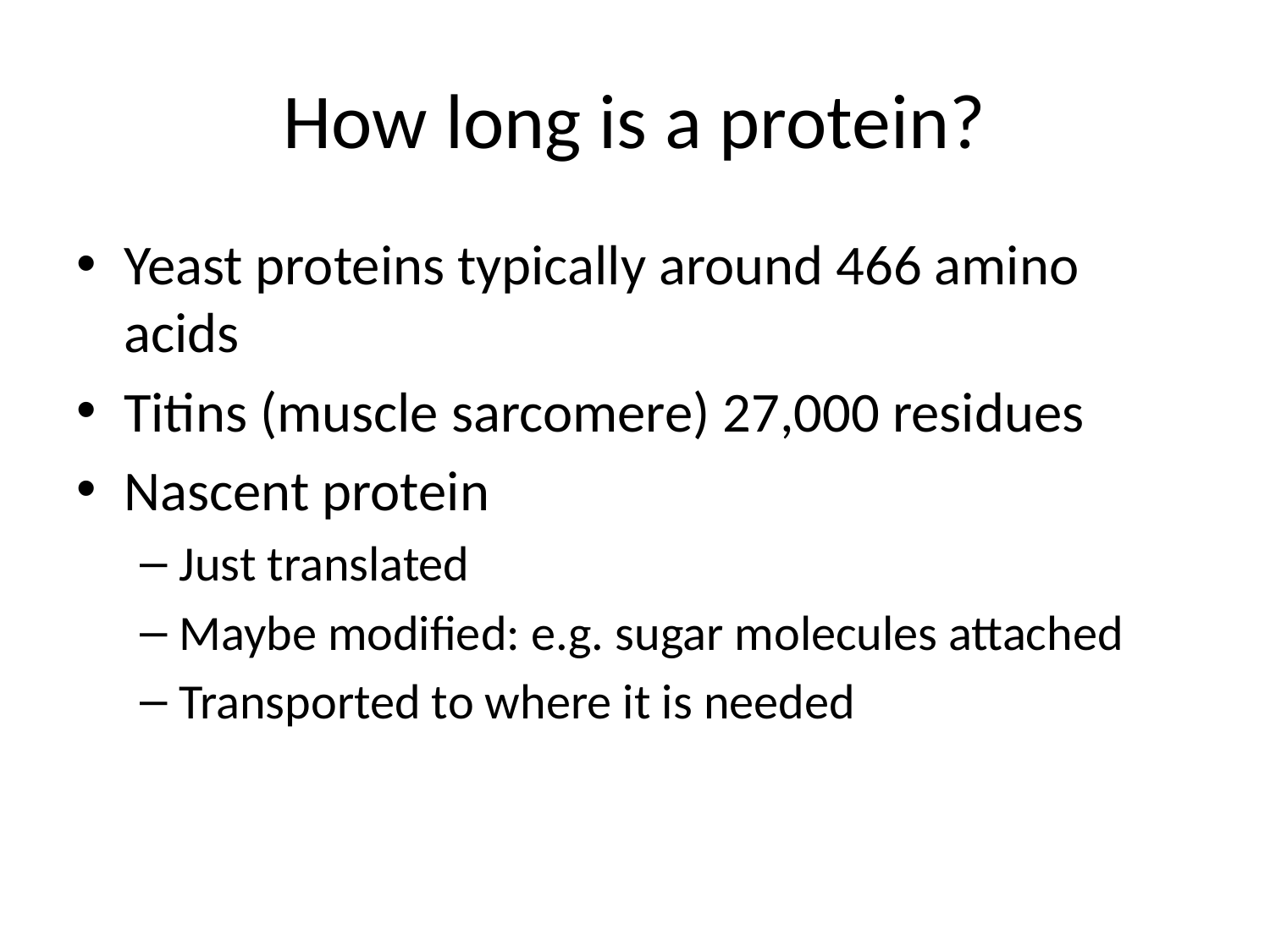

# How long is a protein?
Yeast proteins typically around 466 amino acids
Titins (muscle sarcomere) 27,000 residues
Nascent protein
Just translated
Maybe modified: e.g. sugar molecules attached
Transported to where it is needed